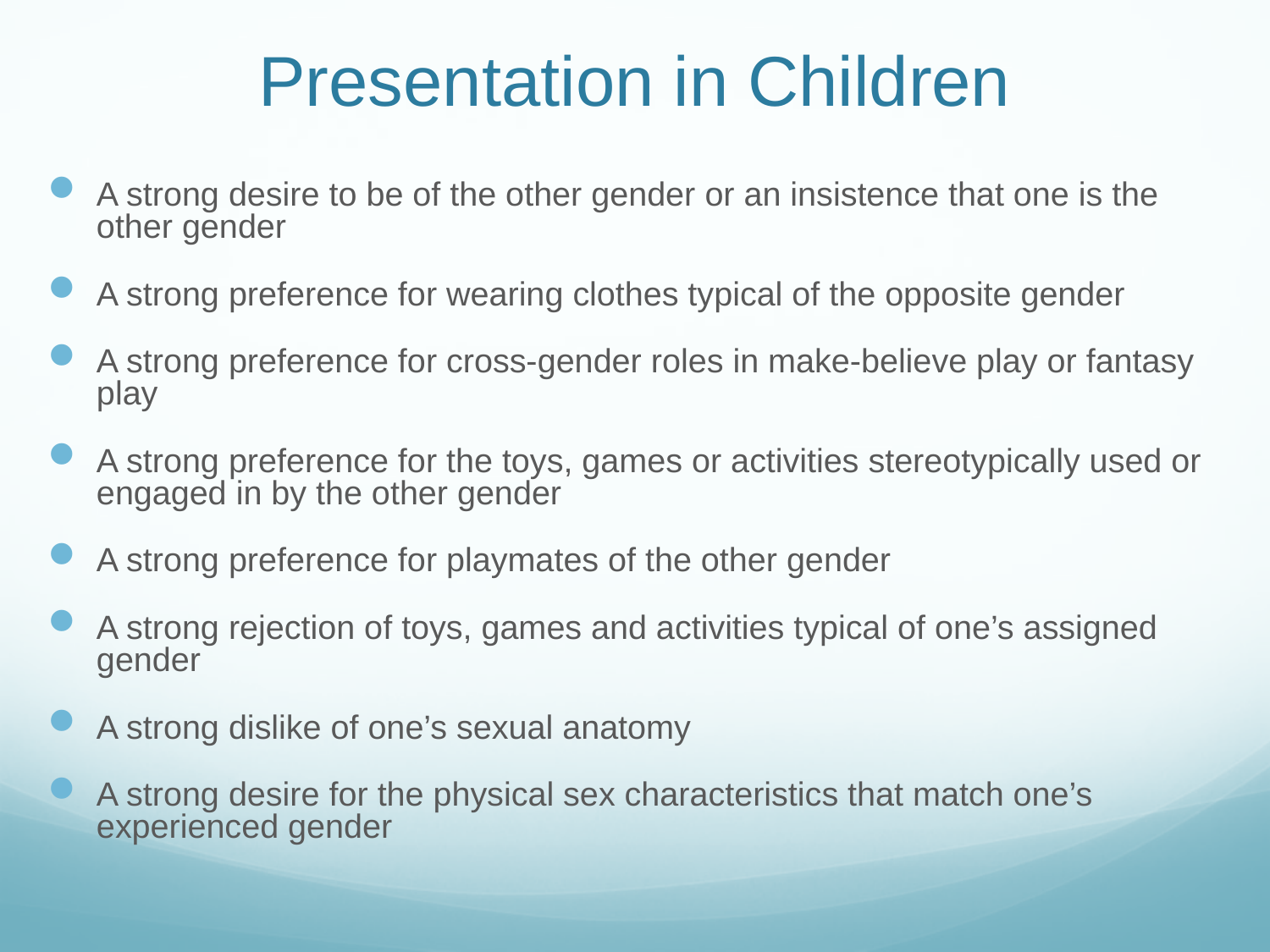

# Presentation in Children
A strong desire to be of the other gender or an insistence that one is the other gender
A strong preference for wearing clothes typical of the opposite gender
A strong preference for cross-gender roles in make-believe play or fantasy play
A strong preference for the toys, games or activities stereotypically used or engaged in by the other gender
A strong preference for playmates of the other gender
A strong rejection of toys, games and activities typical of one’s assigned gender
A strong dislike of one’s sexual anatomy
A strong desire for the physical sex characteristics that match one’s experienced gender